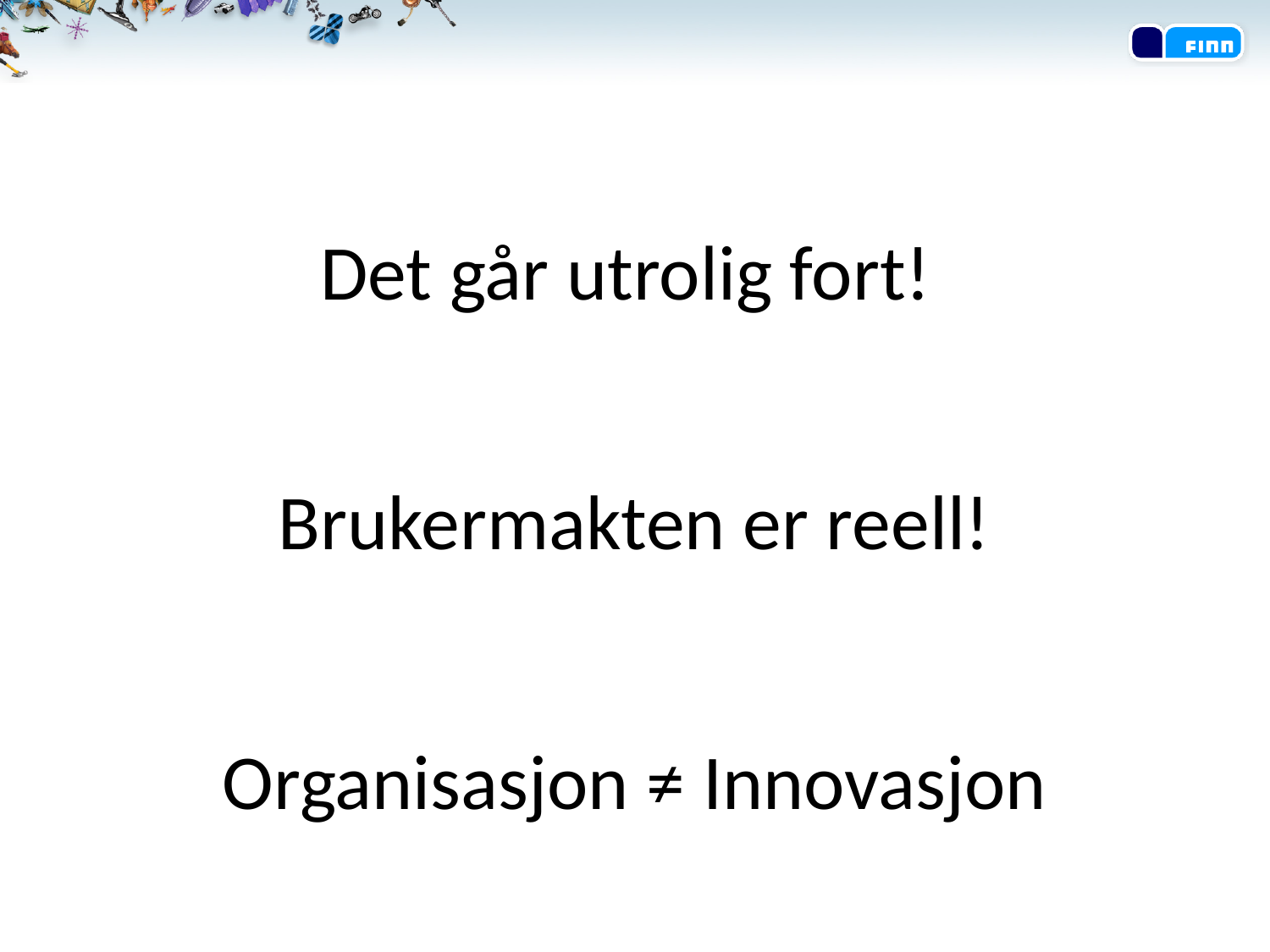

Det går utrolig fort!
Brukermakten er reell!
Organisasjon ≠ Innovasjon